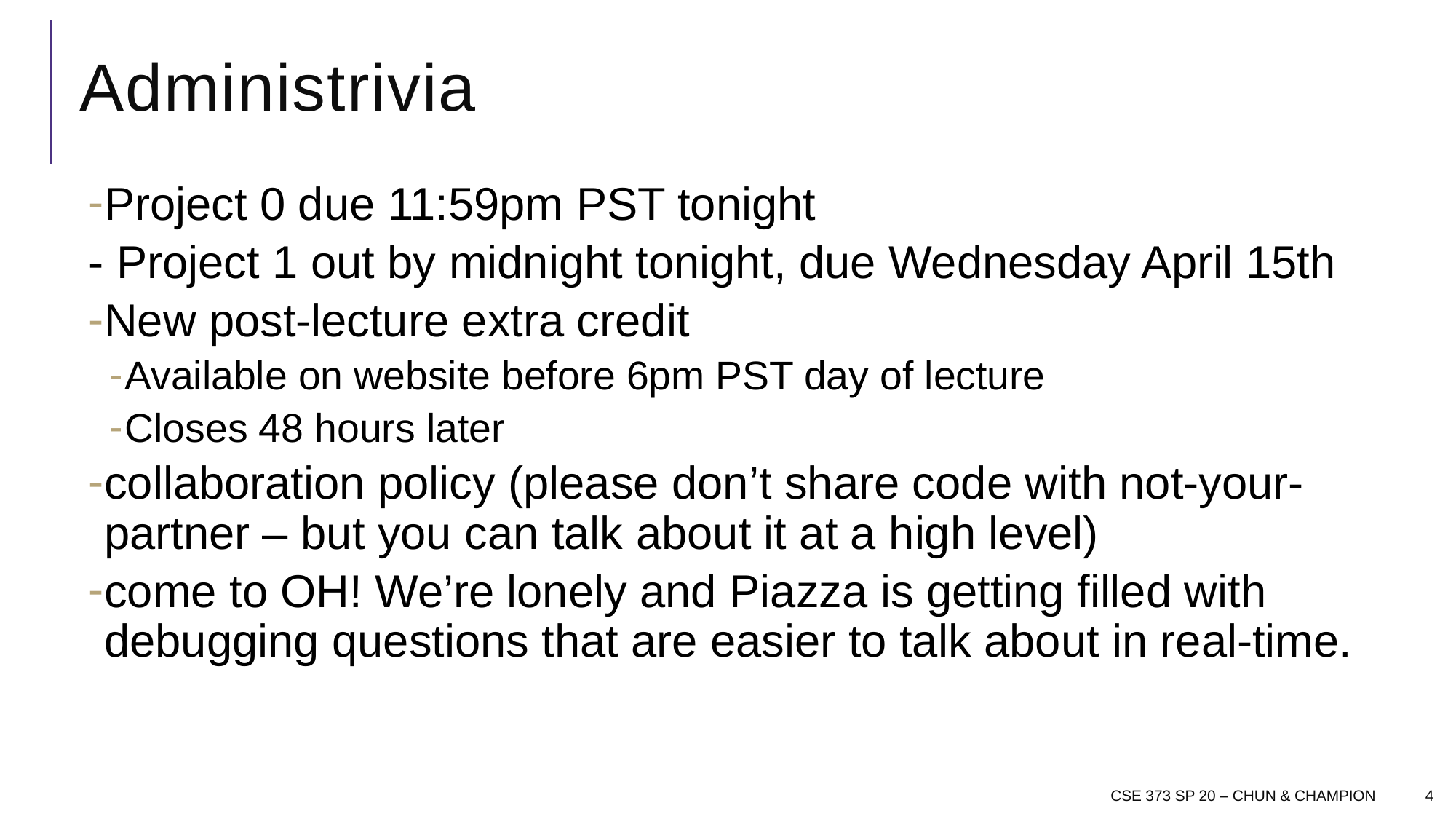

# Administrivia
Project 0 due 11:59pm PST tonight
- Project 1 out by midnight tonight, due Wednesday April 15th
New post-lecture extra credit
Available on website before 6pm PST day of lecture
Closes 48 hours later
collaboration policy (please don’t share code with not-your-partner – but you can talk about it at a high level)
come to OH! We’re lonely and Piazza is getting filled with debugging questions that are easier to talk about in real-time.
CSE 373 SP 20 – Chun & Champion
4